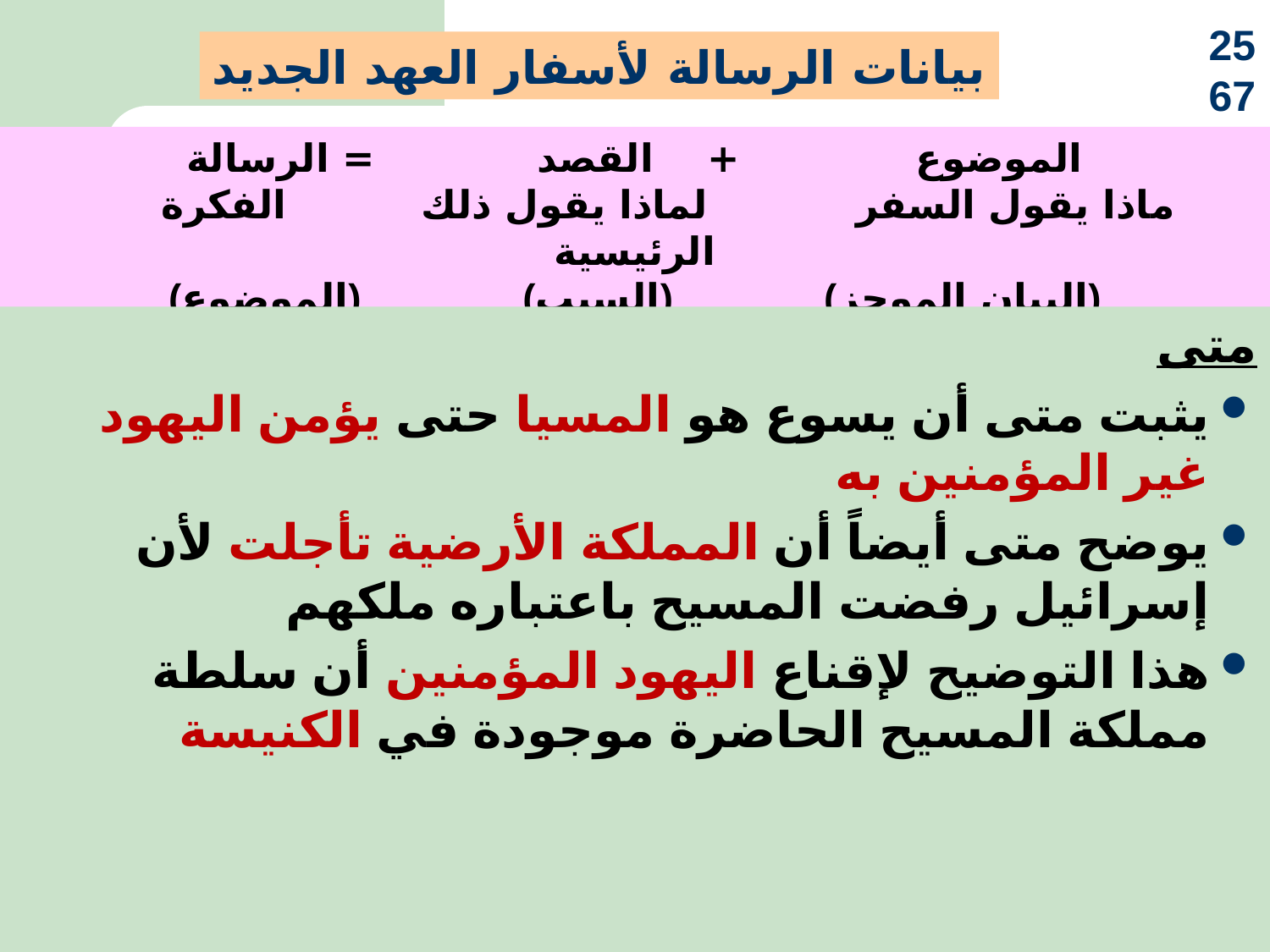

25
67
بيانات الرسالة لأسفار العهد الجديد
	الموضوع             +    القصد            = الرسالة
     ماذا يقول السفر           لماذا يقول ذلك          الفكرة الرئيسية
(الموضوع)               (السبب)              (البيان الموجز)
متى
يثبت متى أن يسوع هو المسيا حتى يؤمن اليهود غير المؤمنين به
يوضح متى أيضاً أن المملكة الأرضية تأجلت لأن إسرائيل رفضت المسيح باعتباره ملكهم
هذا التوضيح لإقناع اليهود المؤمنين أن سلطة مملكة المسيح الحاضرة موجودة في الكنيسة